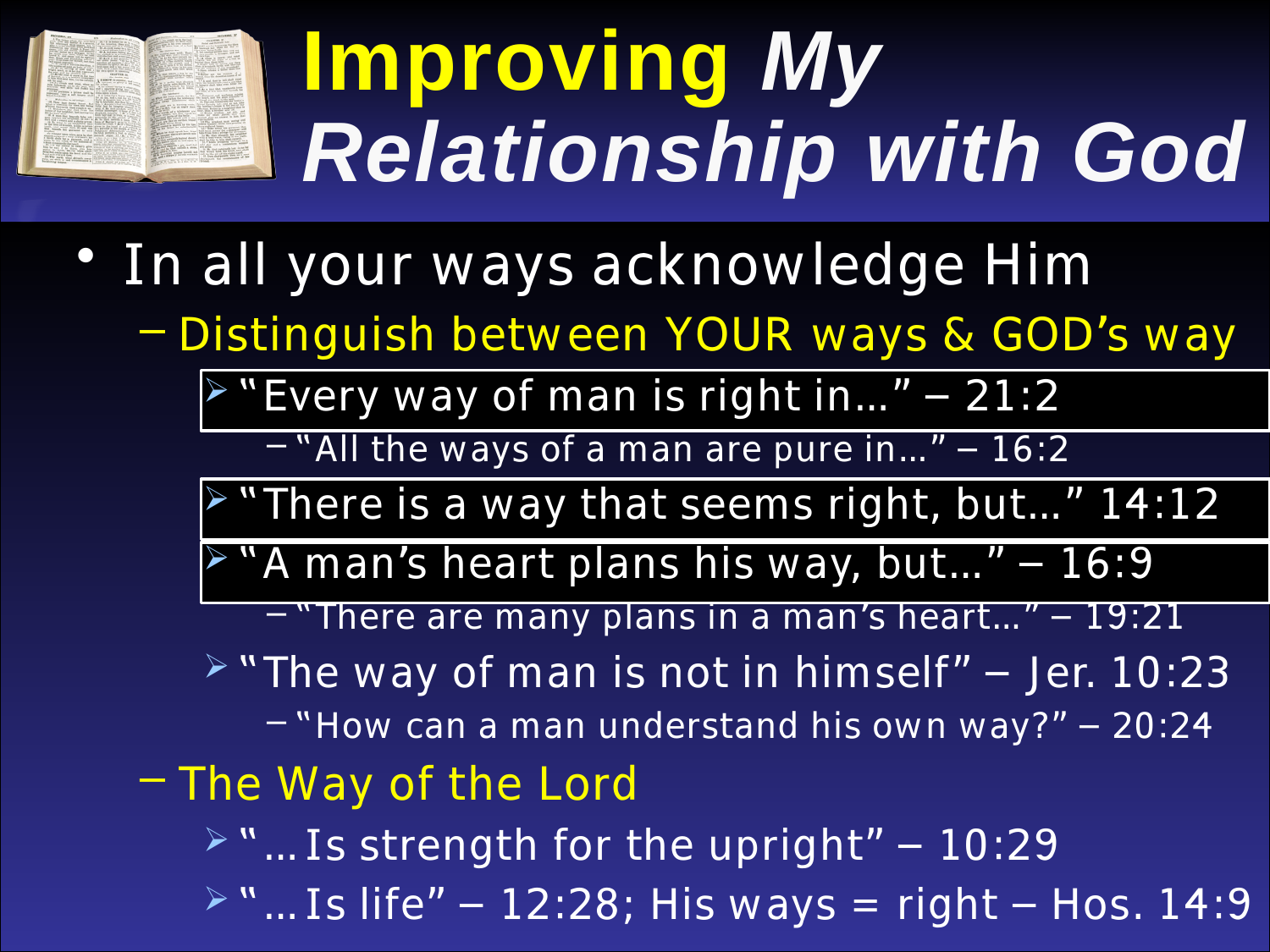

Improving My
Relationship with God
In all your ways acknowledge Him
Distinguish between YOUR ways & GOD’s way
“Every way of man is right in…” – 21:2
“All the ways of a man are pure in…” – 16:2
“There is a way that seems right, but…” 14:12
“A man’s heart plans his way, but…” – 16:9
“There are many plans in a man’s heart…” – 19:21
“The way of man is not in himself” – Jer. 10:23
“How can a man understand his own way?” – 20:24
The Way of the Lord
“…Is strength for the upright” – 10:29
“…Is life” – 12:28; His ways = right – Hos. 14:9